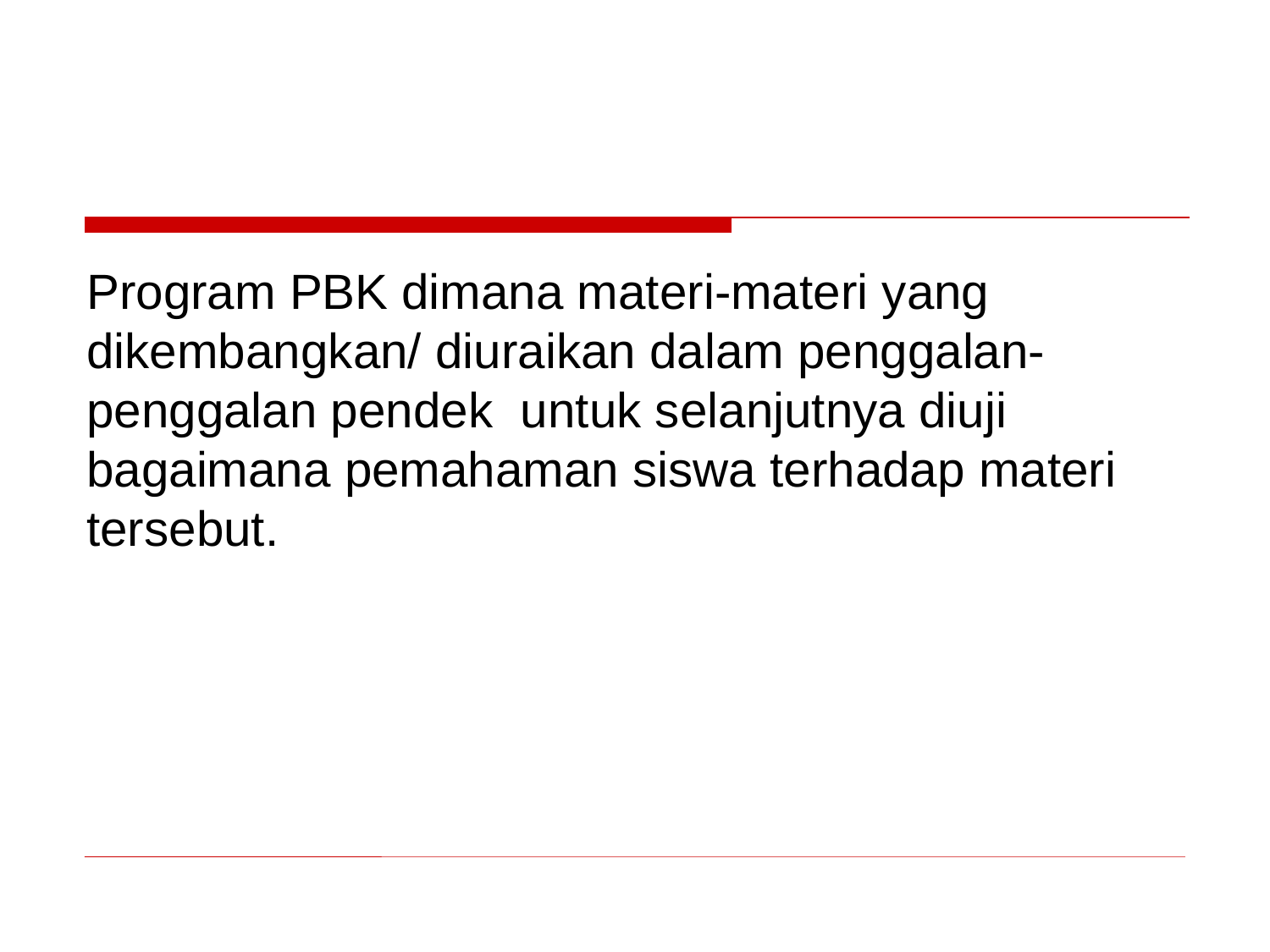

Program PBK dimana materi-materi yang dikembangkan/ diuraikan dalam penggalan-penggalan pendek  untuk selanjutnya diuji bagaimana pemahaman siswa terhadap materi tersebut.